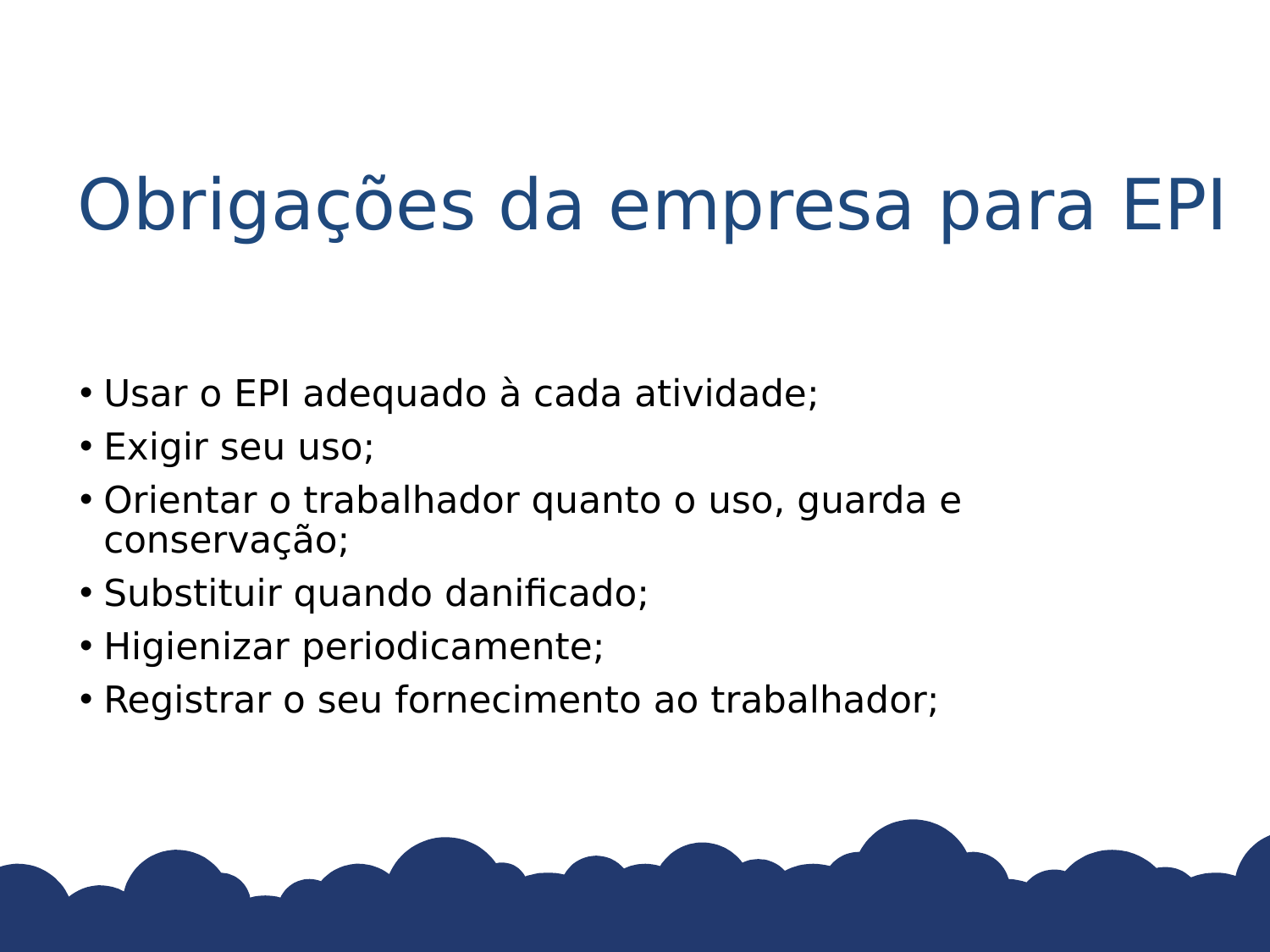

# Obrigações da empresa para EPI
Usar o EPI adequado à cada atividade;
Exigir seu uso;
Orientar o trabalhador quanto o uso, guarda e conservação;
Substituir quando danificado;
Higienizar periodicamente;
Registrar o seu fornecimento ao trabalhador;